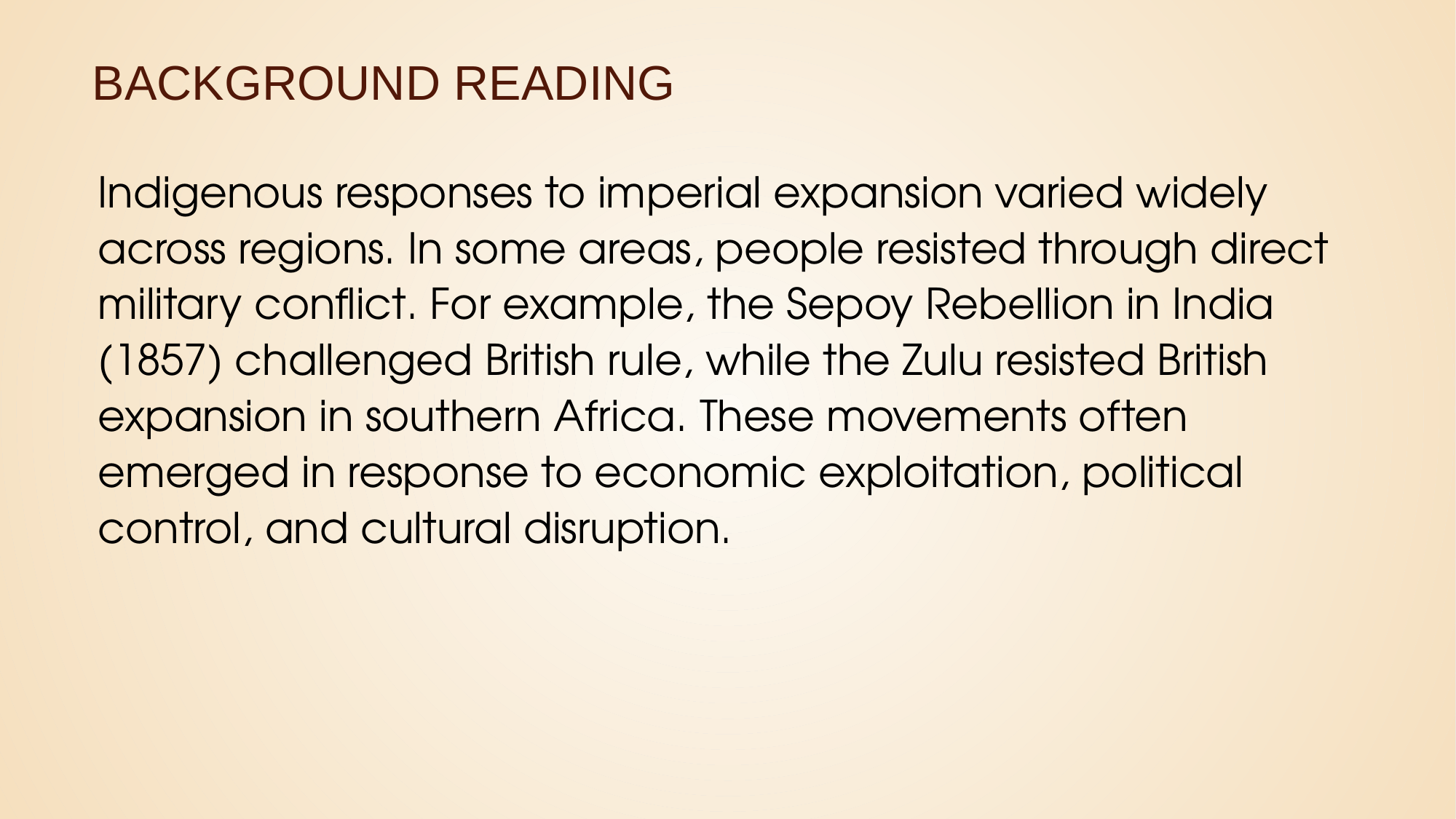

# Background Reading
Indigenous responses to imperial expansion varied widely across regions. In some areas, people resisted through direct military conflict. For example, the Sepoy Rebellion in India (1857) challenged British rule, while the Zulu resisted British expansion in southern Africa. These movements often emerged in response to economic exploitation, political control, and cultural disruption.